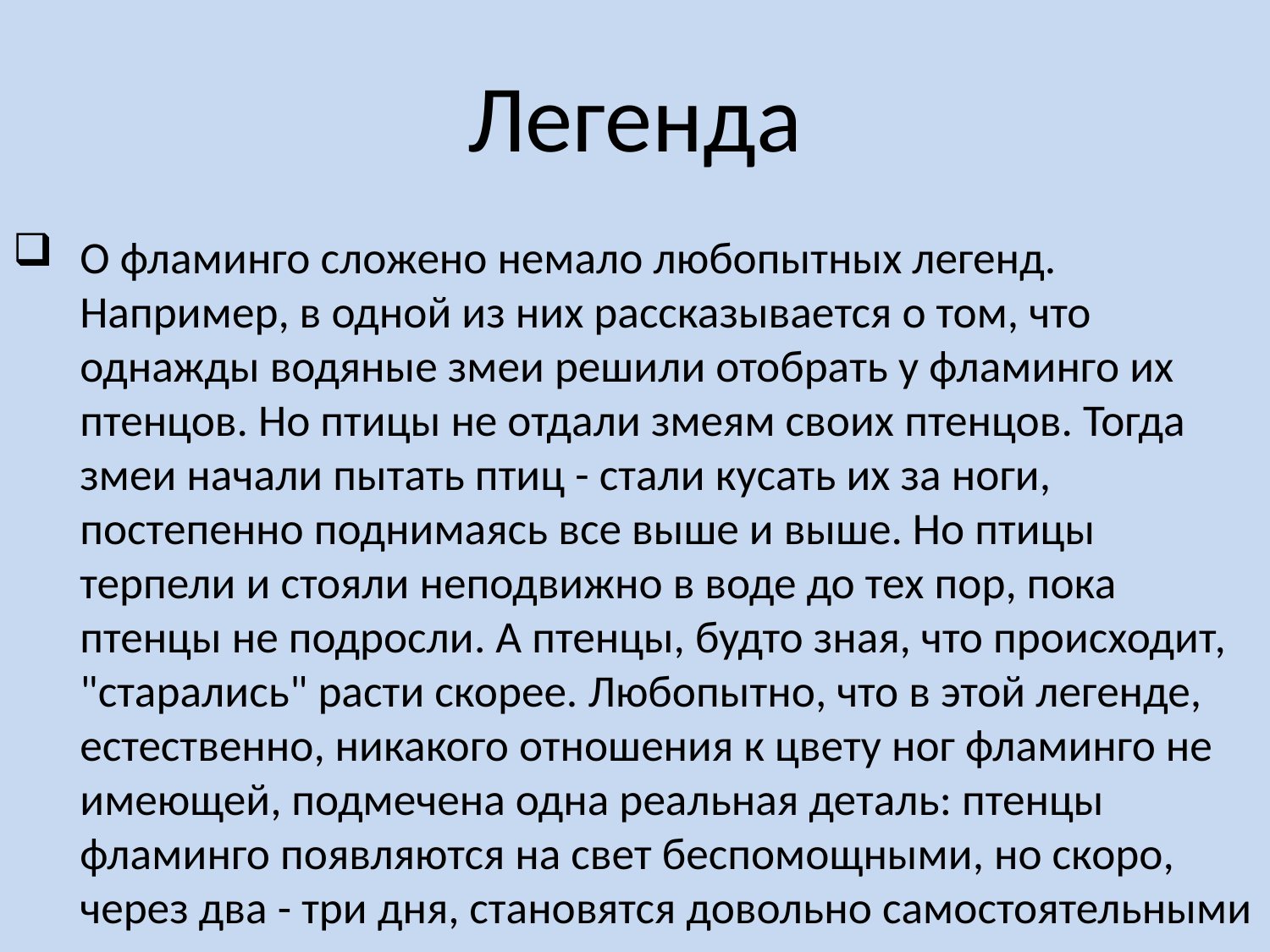

# Легенда
О фламинго сложено немало любопытных легенд. Например, в одной из них рассказывается о том, что однажды водяные змеи решили отобрать у фламинго их птенцов. Но птицы не отдали змеям своих птенцов. Тогда змеи начали пытать птиц - стали кусать их за ноги, постепенно поднимаясь все выше и выше. Но птицы терпели и стояли неподвижно в воде до тех пор, пока птенцы не подросли. А птенцы, будто зная, что происходит, "старались" расти скорее. Любопытно, что в этой легенде, естественно, никакого отношения к цвету ног фламинго не имеющей, подмечена одна реальная деталь: птенцы фламинго появляются на свет беспомощными, но скоро, через два - три дня, становятся довольно самостоятельными